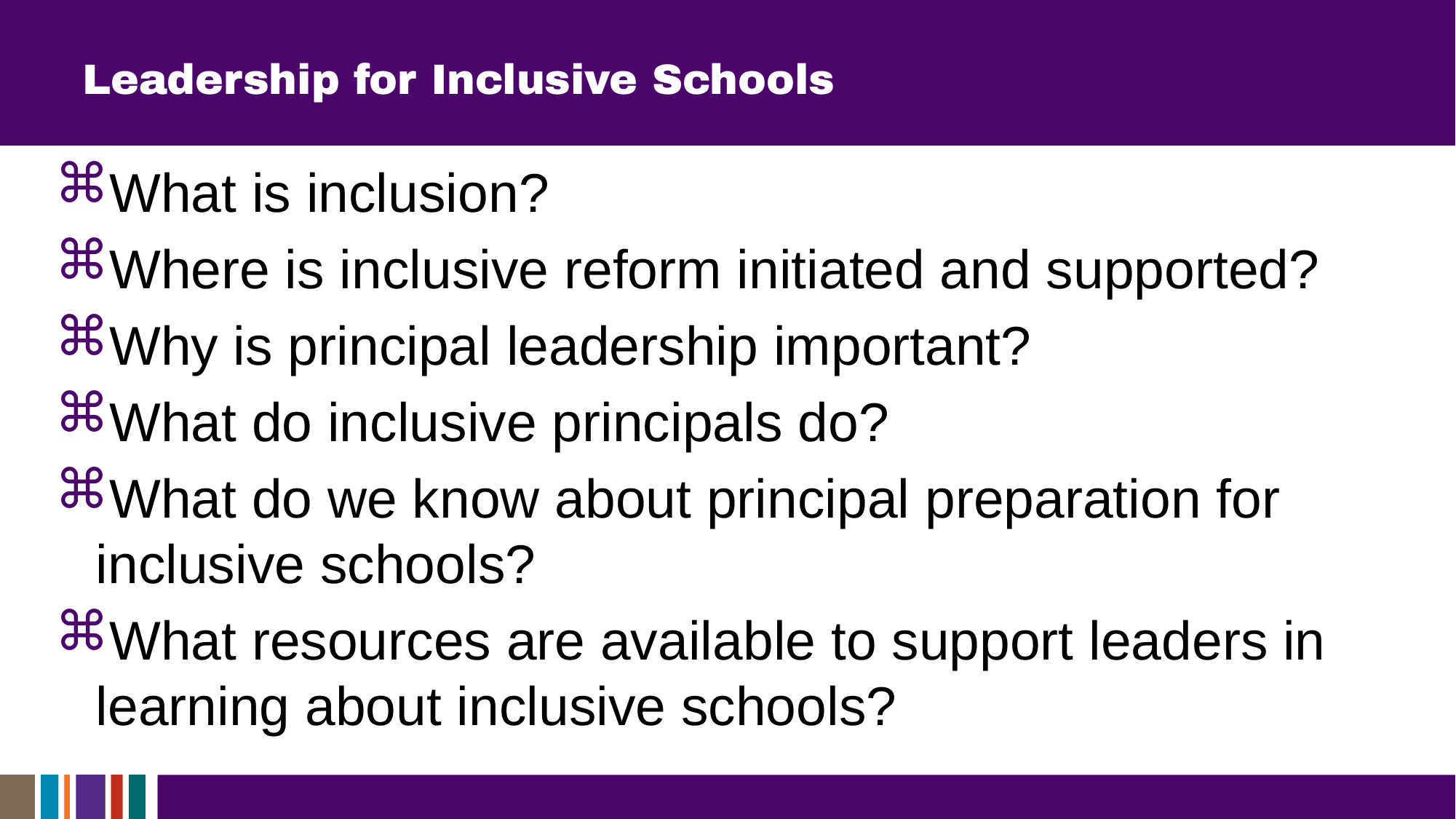

# Leadership for Inclusive Schools
What is inclusion?
Where is inclusive reform initiated and supported?
Why is principal leadership important?
What do inclusive principals do?
What do we know about principal preparation for inclusive schools?
What resources are available to support leaders in learning about inclusive schools?